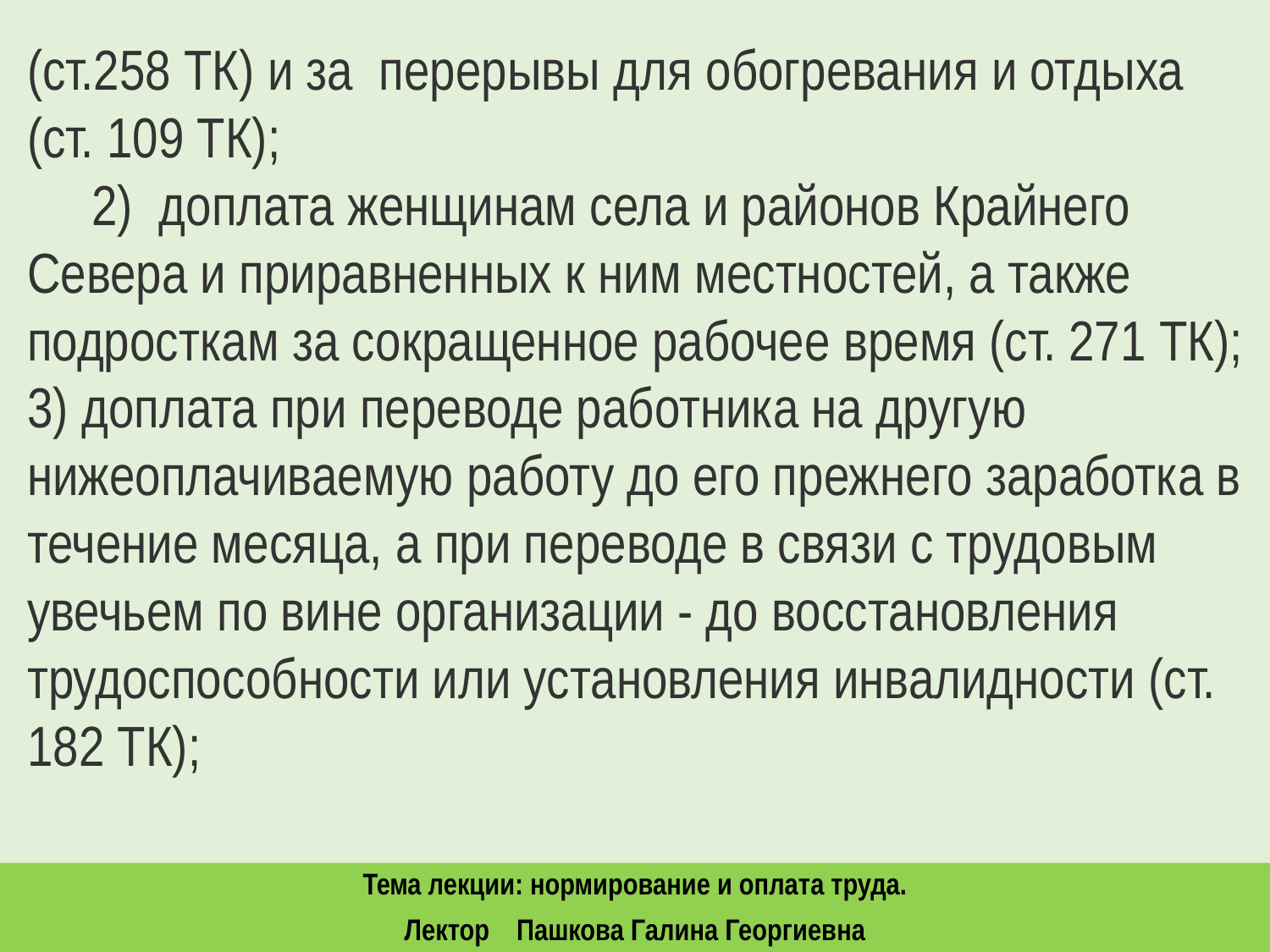

(ст.258 ТК) и за  перерывы для обогревания и отдыха (ст. 109 ТК);
     2)  доплата женщинам села и районов Крайнего Севера и приравненных к ним местностей, а также подросткам за сокращенное рабочее время (ст. 271 ТК);
3) доплата при переводе работника на другую нижеоплачиваемую работу до его прежнего заработка в течение месяца, а при переводе в связи с трудовым увечьем по вине организации - до восстановления трудоспособности или установления инвалидности (ст. 182 ТК);

Тема лекции: нормирование и оплата труда.
Лектор    Пашкова Галина Георгиевна